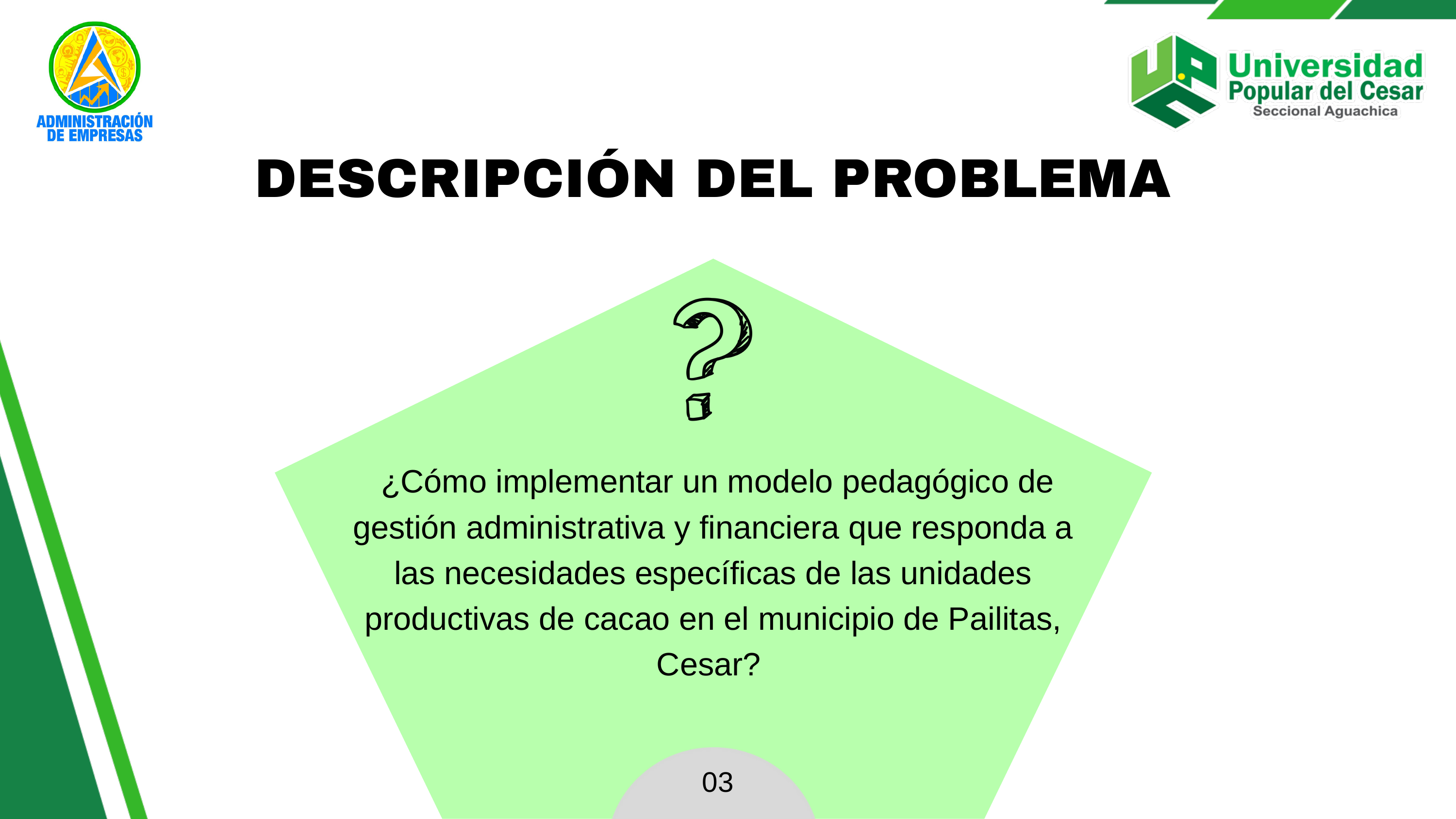

DESCRIPCIÓN DEL PROBLEMA

 ¿Cómo implementar un modelo pedagógico de gestión administrativa y financiera que responda a las necesidades específicas de las unidades productivas de cacao en el municipio de Pailitas, Cesar?

03